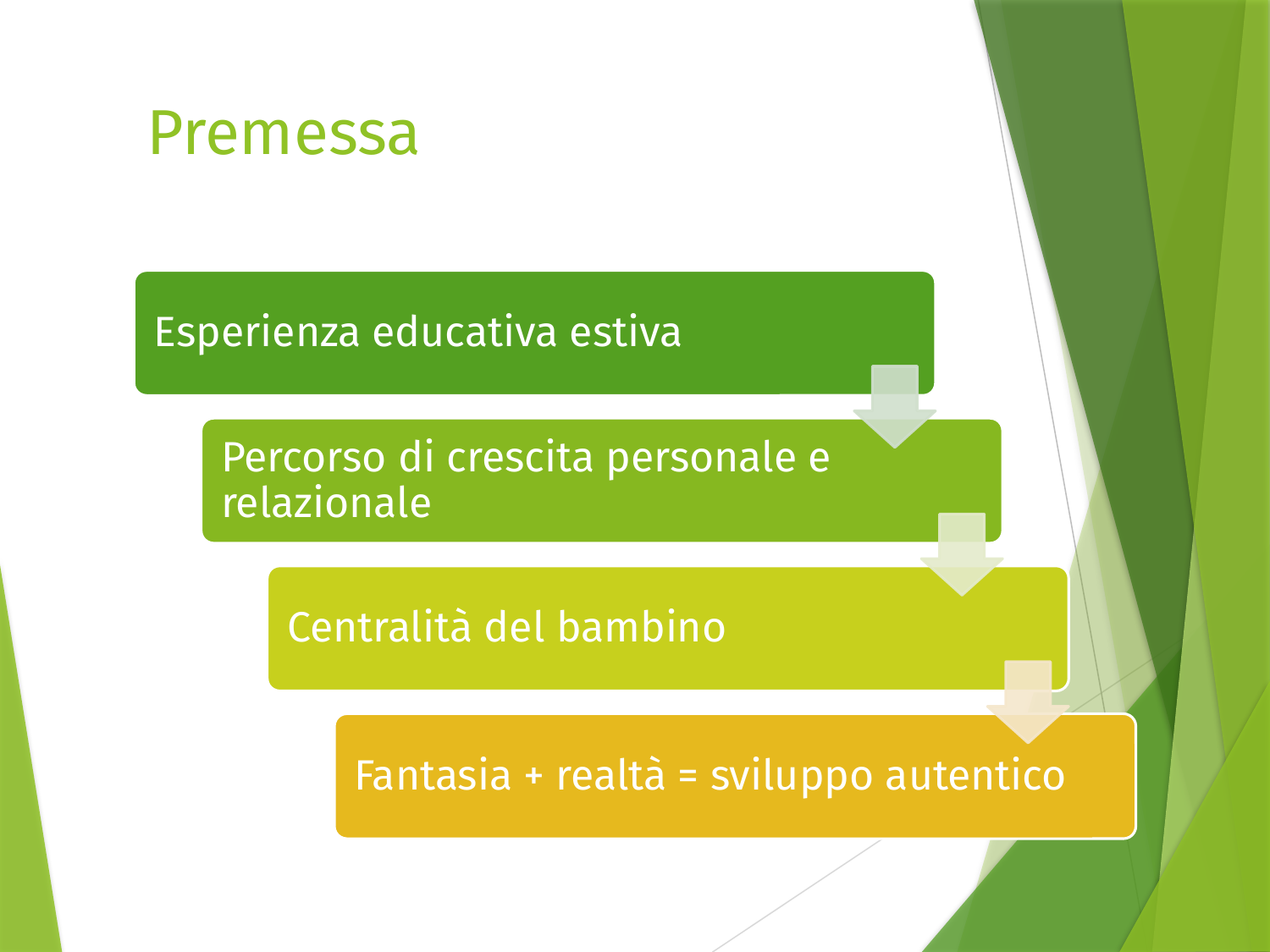

# Premessa
Esperienza educativa estiva
Percorso di crescita personale e relazionale
Centralità del bambino
Fantasia + realtà = sviluppo autentico